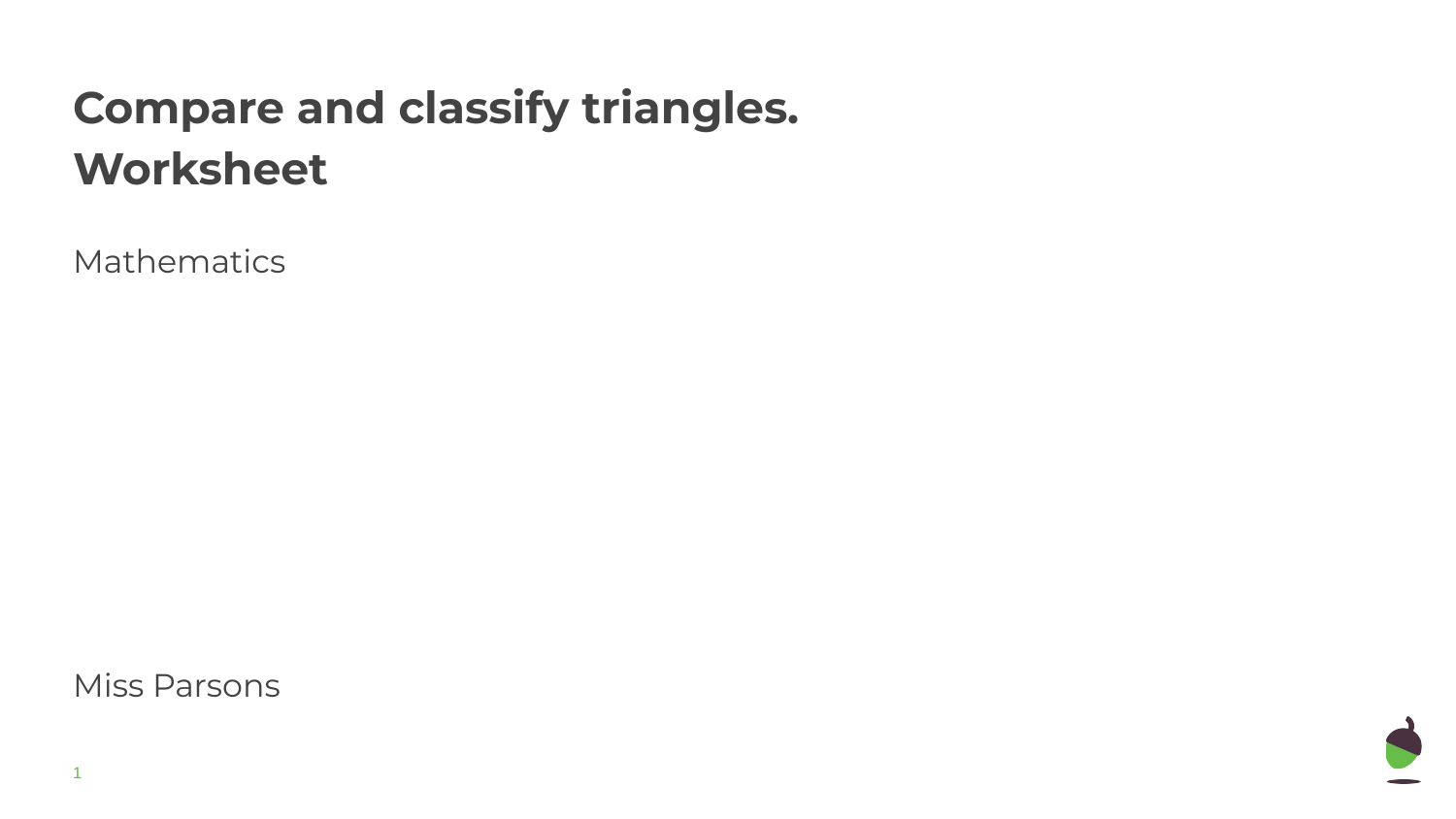

# Compare and classify triangles.
Worksheet
Mathematics
Miss Parsons
1